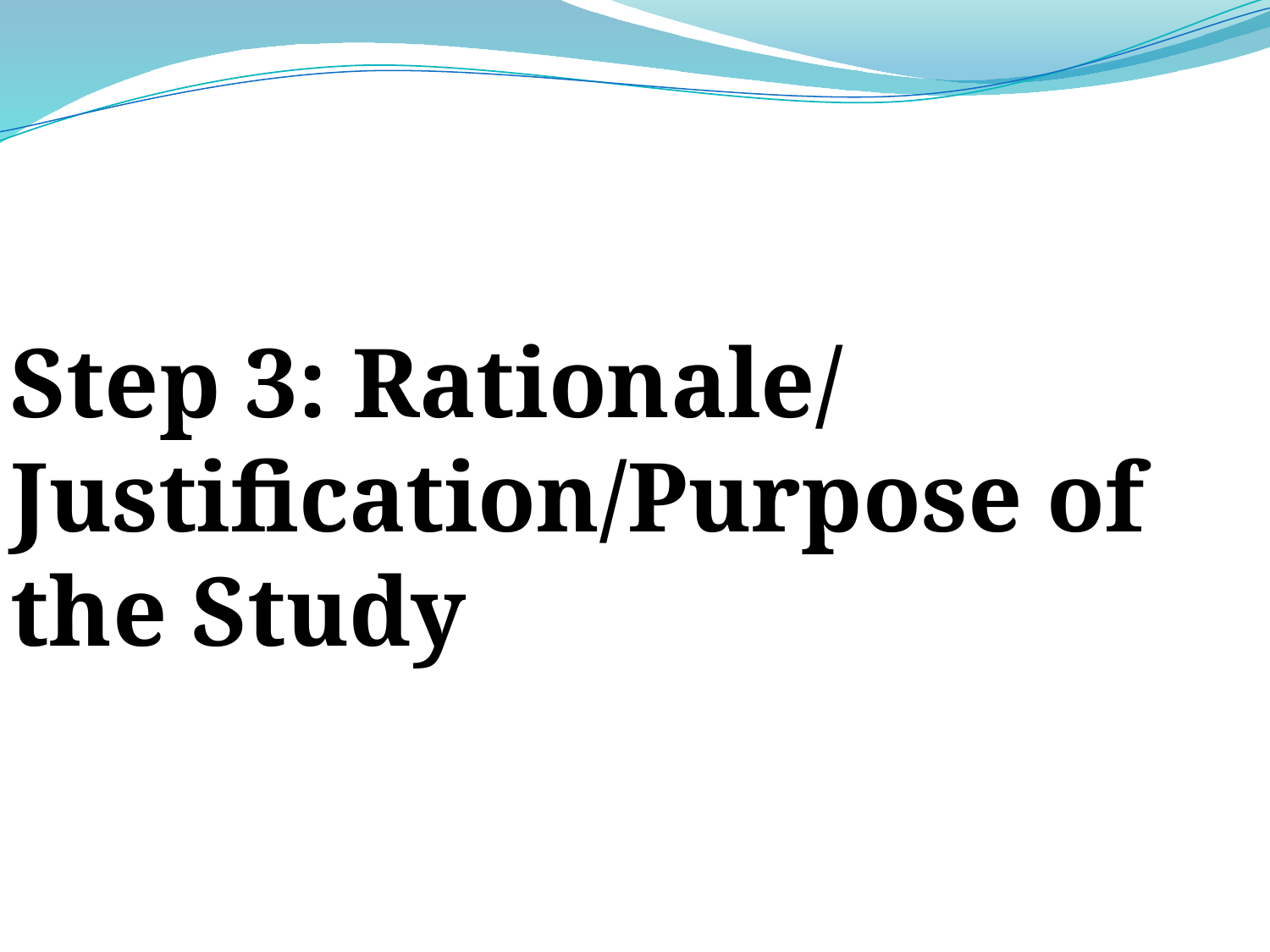

# Step 3: Rationale/ Justification/Purpose of the Study